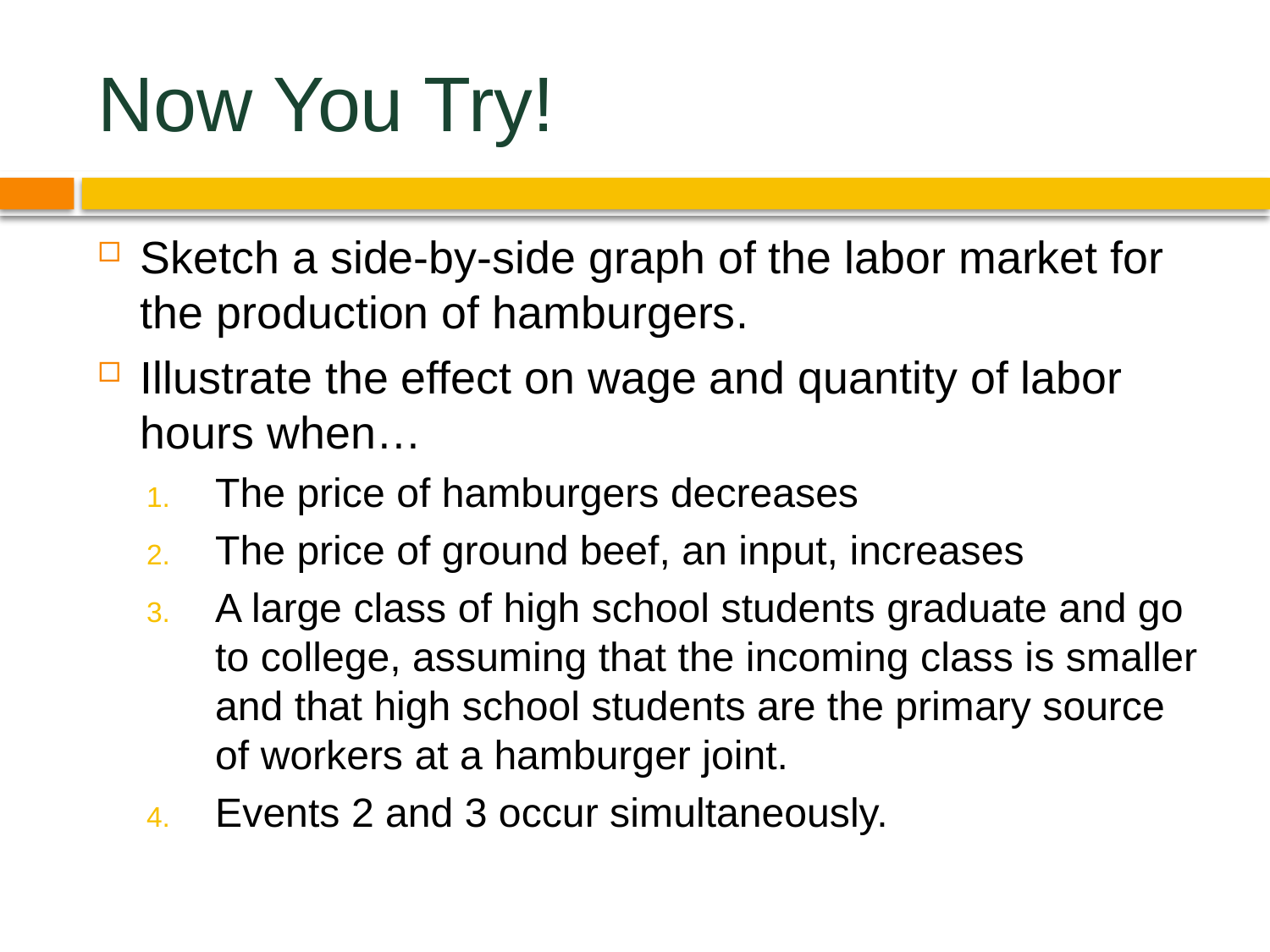

# Now You Try!
Sketch a side-by-side graph of the labor market for the production of hamburgers.
Illustrate the effect on wage and quantity of labor hours when…
The price of hamburgers decreases
The price of ground beef, an input, increases
A large class of high school students graduate and go to college, assuming that the incoming class is smaller and that high school students are the primary source of workers at a hamburger joint.
Events 2 and 3 occur simultaneously.